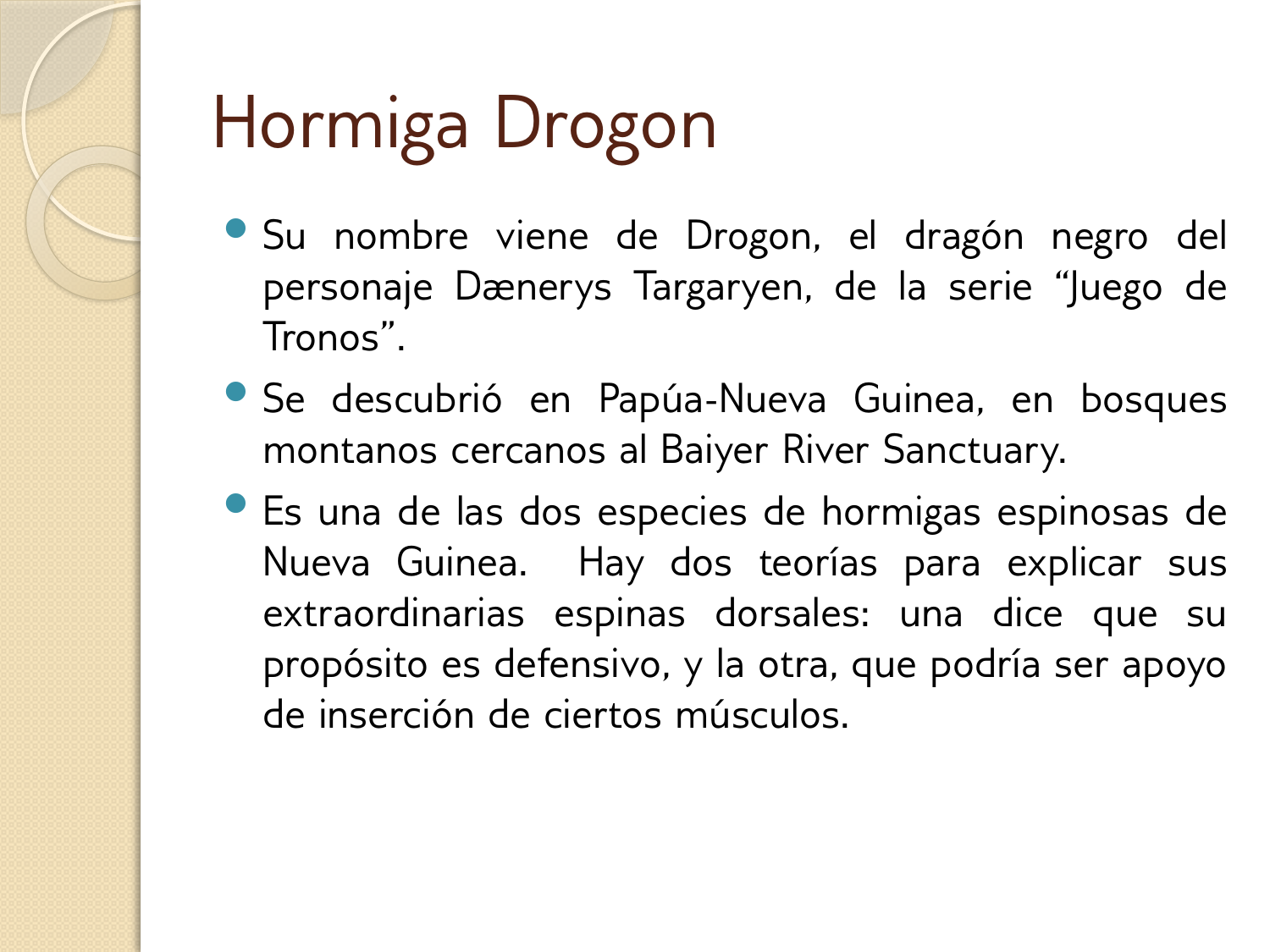

# Hormiga Drogon
Su nombre viene de Drogon, el dragón negro del personaje Daenerys Targaryen, de la serie “Juego de Tronos”.
Se descubrió en Papúa-Nueva Guinea, en bosques montanos cercanos al Baiyer River Sanctuary.
Es una de las dos especies de hormigas espinosas de Nueva Guinea.  Hay dos teorías para explicar sus extraordinarias espinas dorsales: una dice que su propósito es defensivo, y la otra, que podría ser apoyo de inserción de ciertos músculos.